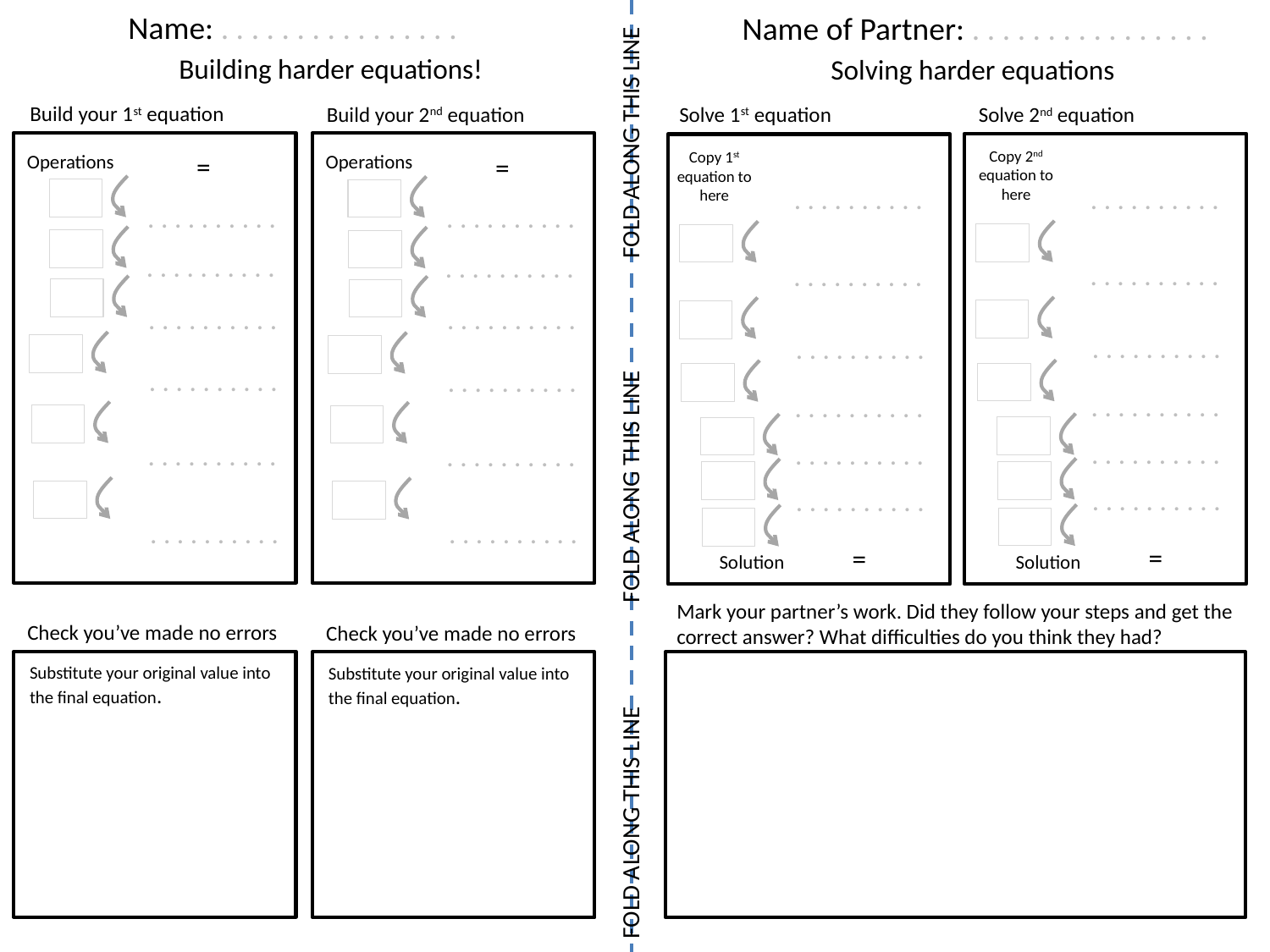

Name: . . . . . . . . . . . . . . . .
Building harder equations!
Build your 1st equation
Build your 2nd equation

Operations
=

. . . . . . . . . .

. . . . . . . . . .

. . . . . . . . . .

. . . . . . . . . .

. . . . . . . . . .

. . . . . . . . . .

Operations
=

. . . . . . . . . .

. . . . . . . . . .

. . . . . . . . . .

. . . . . . . . . .

. . . . . . . . . .

. . . . . . . . . .
Check you’ve made no errors
Check you’ve made no errors

Substitute your original value into the final equation.
Substitute your original value into the final equation.
Name of Partner: . . . . . . . . . . . . . . . .
Solving harder equations
Solve 1st equation
Solve 2nd equation

. . . . . . . . . .

. . . . . . . . . .

. . . . . . . . . .

. . . . . . . . . .

. . . . . . . . . .

. . . . . . . . . .

=
Solution

. . . . . . . . . .

. . . . . . . . . .

. . . . . . . . . .

. . . . . . . . . .

. . . . . . . . . .

. . . . . . . . . .

=
Solution
Copy 2nd equation to here
Copy 1st equation to here
FOLD ALONG THIS LINE
FOLD ALONG THIS LINE
FOLD ALONG THIS LINE
Mark your partner’s work. Did they follow your steps and get the correct answer? What difficulties do you think they had?